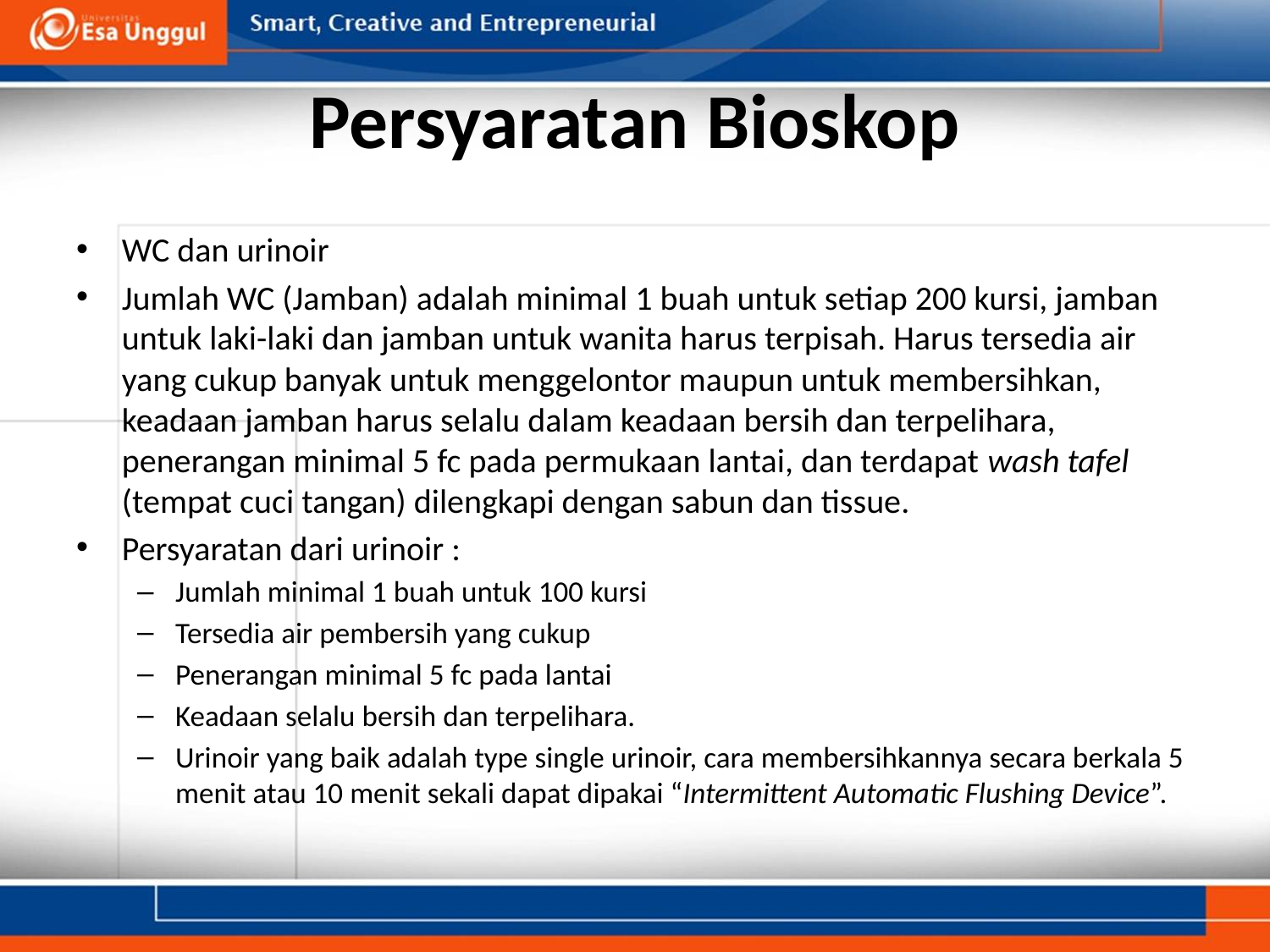

# Persyaratan Bioskop
WC dan urinoir
Jumlah WC (Jamban) adalah minimal 1 buah untuk setiap 200 kursi, jamban untuk laki-laki dan jamban untuk wanita harus terpisah. Harus tersedia air yang cukup banyak untuk menggelontor maupun untuk membersihkan, keadaan jamban harus selalu dalam keadaan bersih dan terpelihara, penerangan minimal 5 fc pada permukaan lantai, dan terdapat wash tafel (tempat cuci tangan) dilengkapi dengan sabun dan tissue.
Persyaratan dari urinoir :
Jumlah minimal 1 buah untuk 100 kursi
Tersedia air pembersih yang cukup
Penerangan minimal 5 fc pada lantai
Keadaan selalu bersih dan terpelihara.
Urinoir yang baik adalah type single urinoir, cara membersihkannya secara berkala 5 menit atau 10 menit sekali dapat dipakai “Intermittent Automatic Flushing Device”.